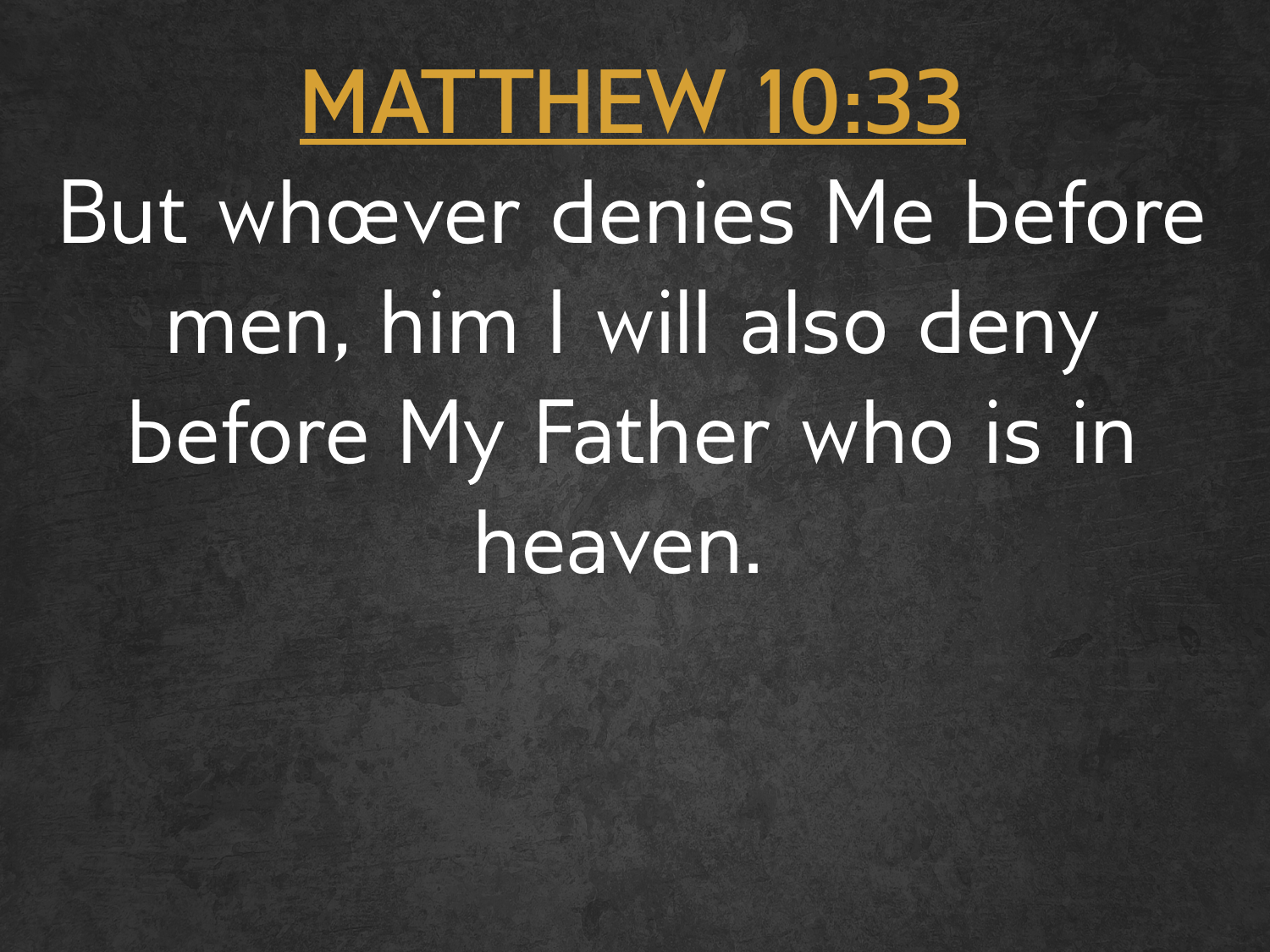

MATTHEW 10:33
But whoever denies Me before men, him I will also deny before My Father who is in heaven.